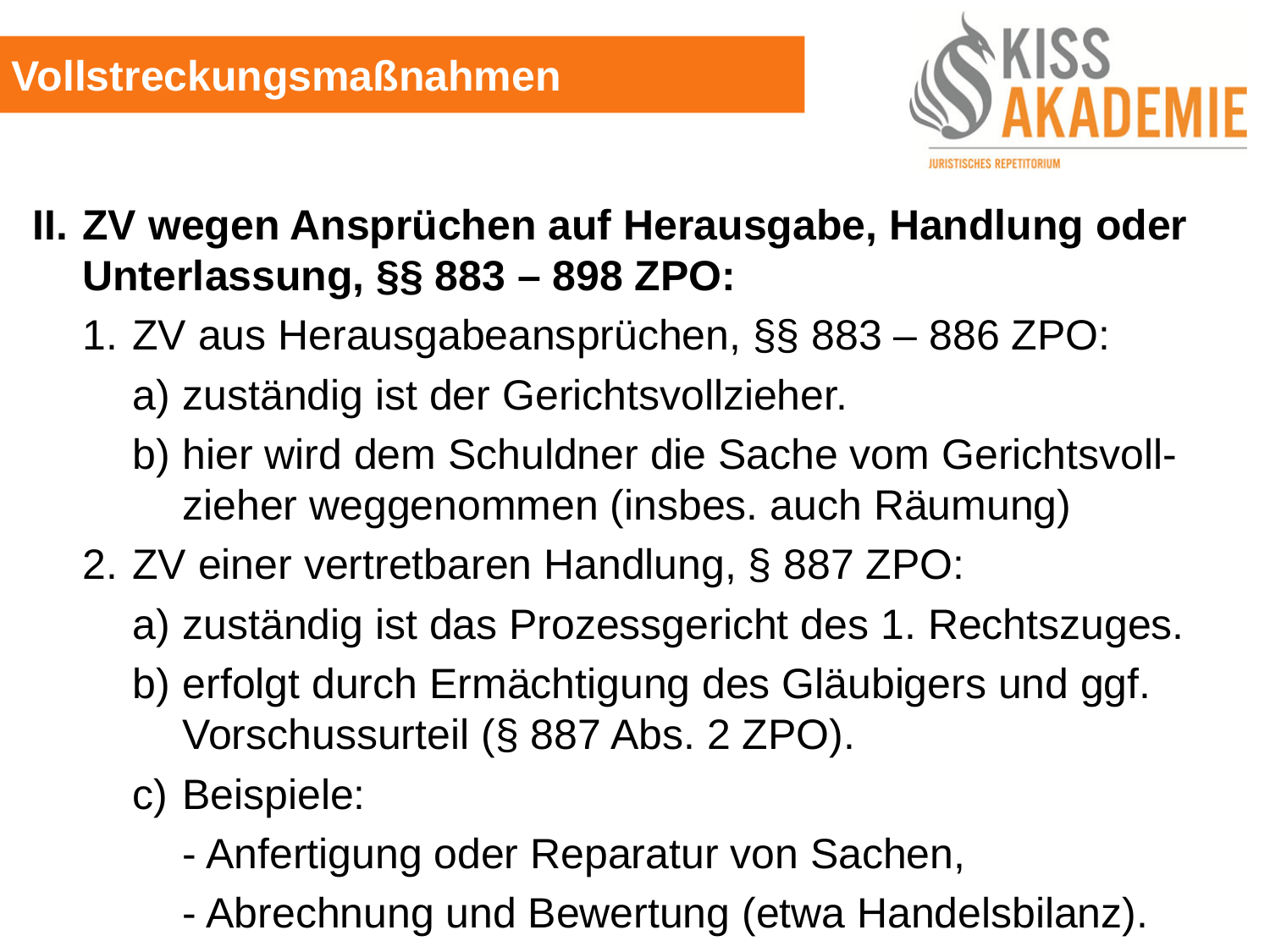

Vollstreckungsmaßnahmen

II.	ZV wegen Ansprüchen auf Herausgabe, Handlung oder	Unterlassung, §§ 883 – 898 ZPO:
	1.	ZV aus Herausgabeansprüchen, §§ 883 – 886 ZPO:
		a)	zuständig ist der Gerichtsvollzieher.
		b)	hier wird dem Schuldner die Sache vom Gerichtsvoll-			zieher weggenommen (insbes. auch Räumung)
	2.	ZV einer vertretbaren Handlung, § 887 ZPO:
		a)	zuständig ist das Prozessgericht des 1. Rechtszuges.
		b)	erfolgt durch Ermächtigung des Gläubigers und ggf.				Vorschussurteil (§ 887 Abs. 2 ZPO).
		c)	Beispiele:
			- Anfertigung oder Reparatur von Sachen,
			- Abrechnung und Bewertung (etwa Handelsbilanz).